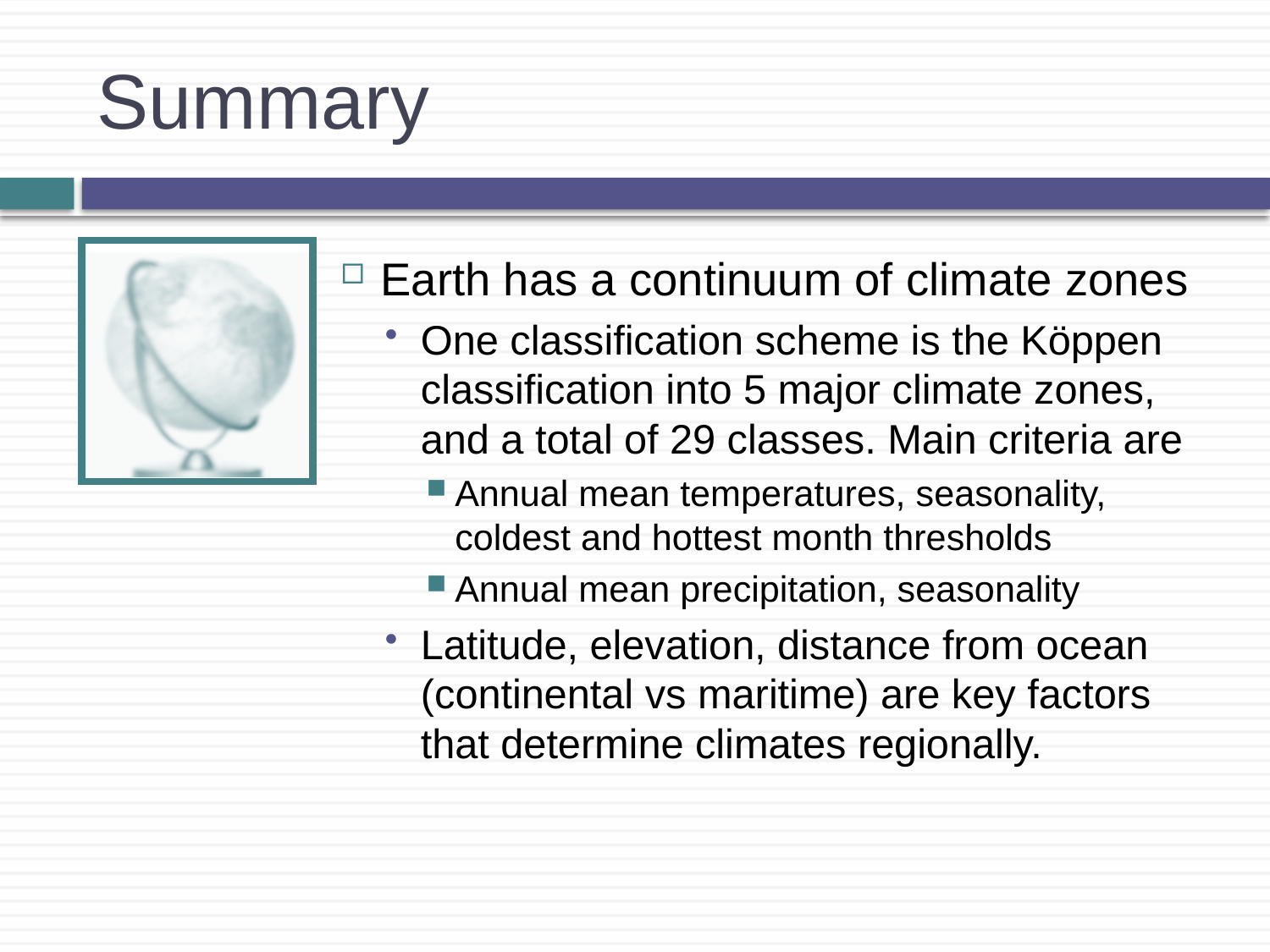

# Summary
Earth has a continuum of climate zones
One classification scheme is the Köppen classification into 5 major climate zones, and a total of 29 classes. Main criteria are
Annual mean temperatures, seasonality, coldest and hottest month thresholds
Annual mean precipitation, seasonality
Latitude, elevation, distance from ocean (continental vs maritime) are key factors that determine climates regionally.